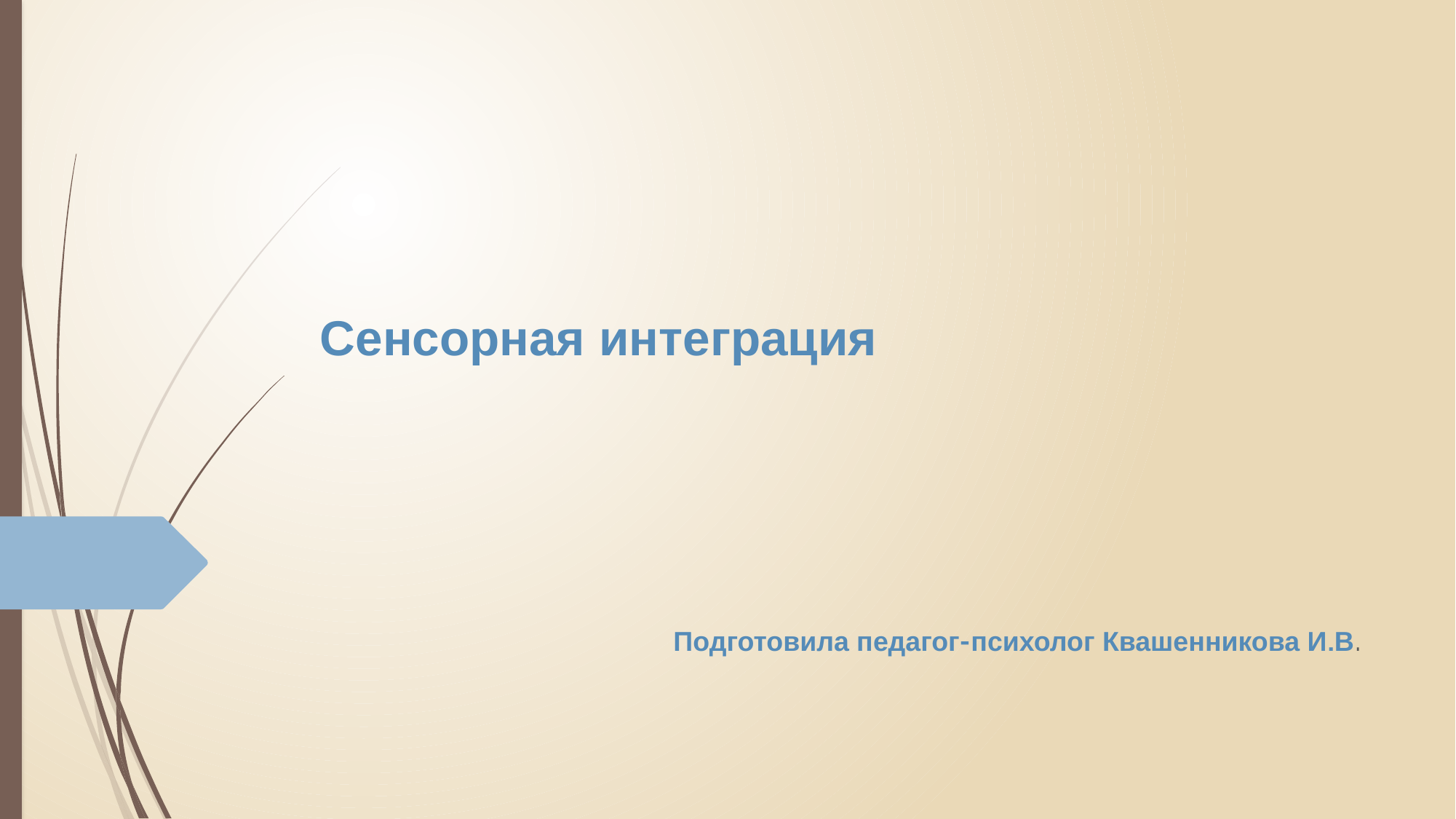

# Сенсорная интеграция

Подготовила педагог-психолог Квашенникова И.В.